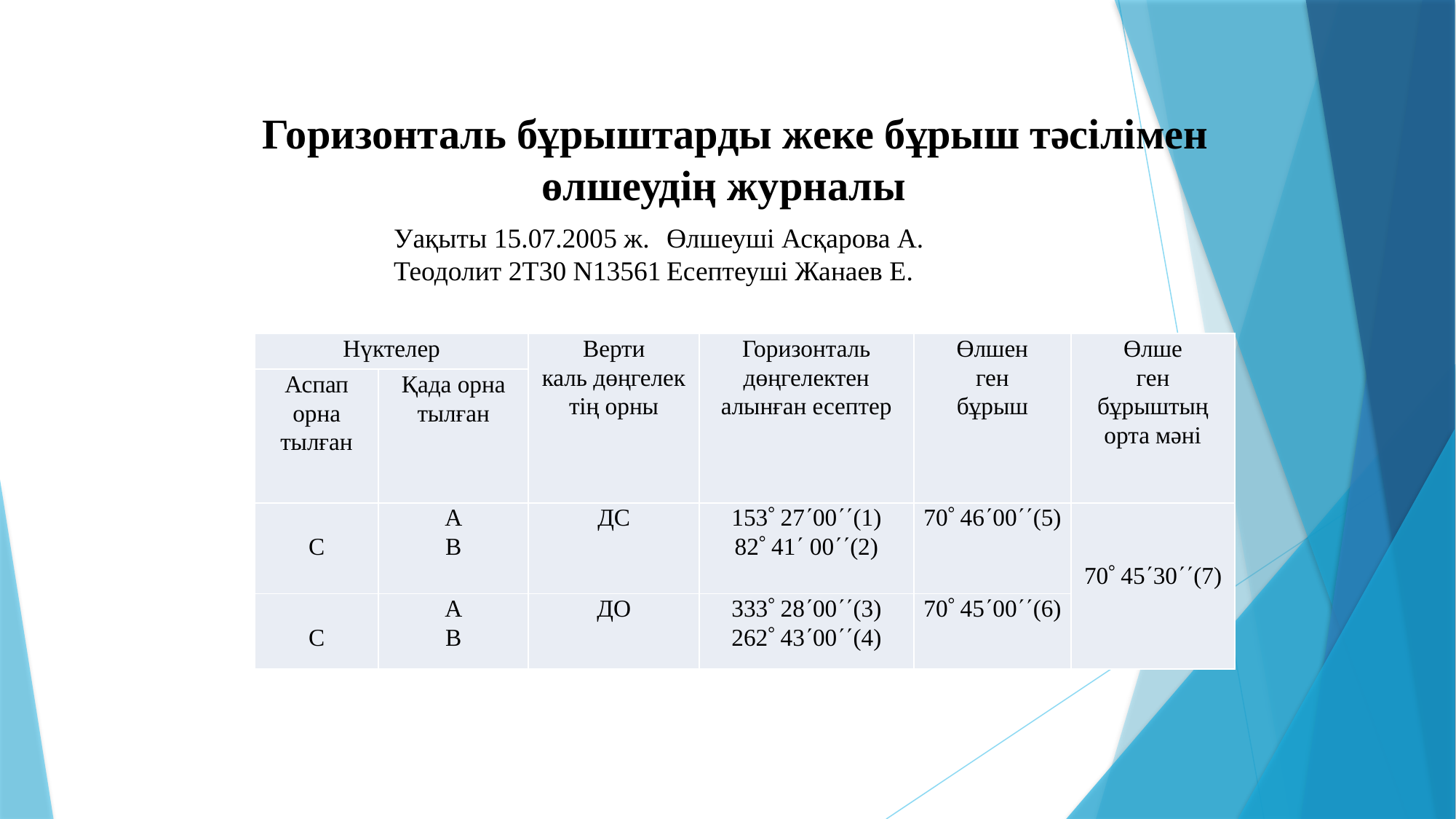

Горизонталь бұрыштарды жеке бұрыш тәсілімен өлшеудің журналы
Уақыты 15.07.2005 ж.	Өлшеуші Асқарова А.
Теодолит 2Т30 N13561	Есептеуші Жанаев Е.
| Нүктелер |  | Верти каль дөңгелек тің орны | Горизонталь дөңгелектен алынған есептер | Өлшен ген бұрыш | Өлше ген бұрыштың орта мәні |
| --- | --- | --- | --- | --- | --- |
| Аспап орна тылған | Қада орна тылған |  |  |  |  |
| С | А В | ДС | 153° 27′00′′(1) 82° 41′ 00′′(2) | 70° 46′00′′(5) | 70° 45′30′′(7) |
| С | А В | ДО | 333° 28′00′′(3) 262° 43′00′′(4) | 70° 45′00′′(6) |  |